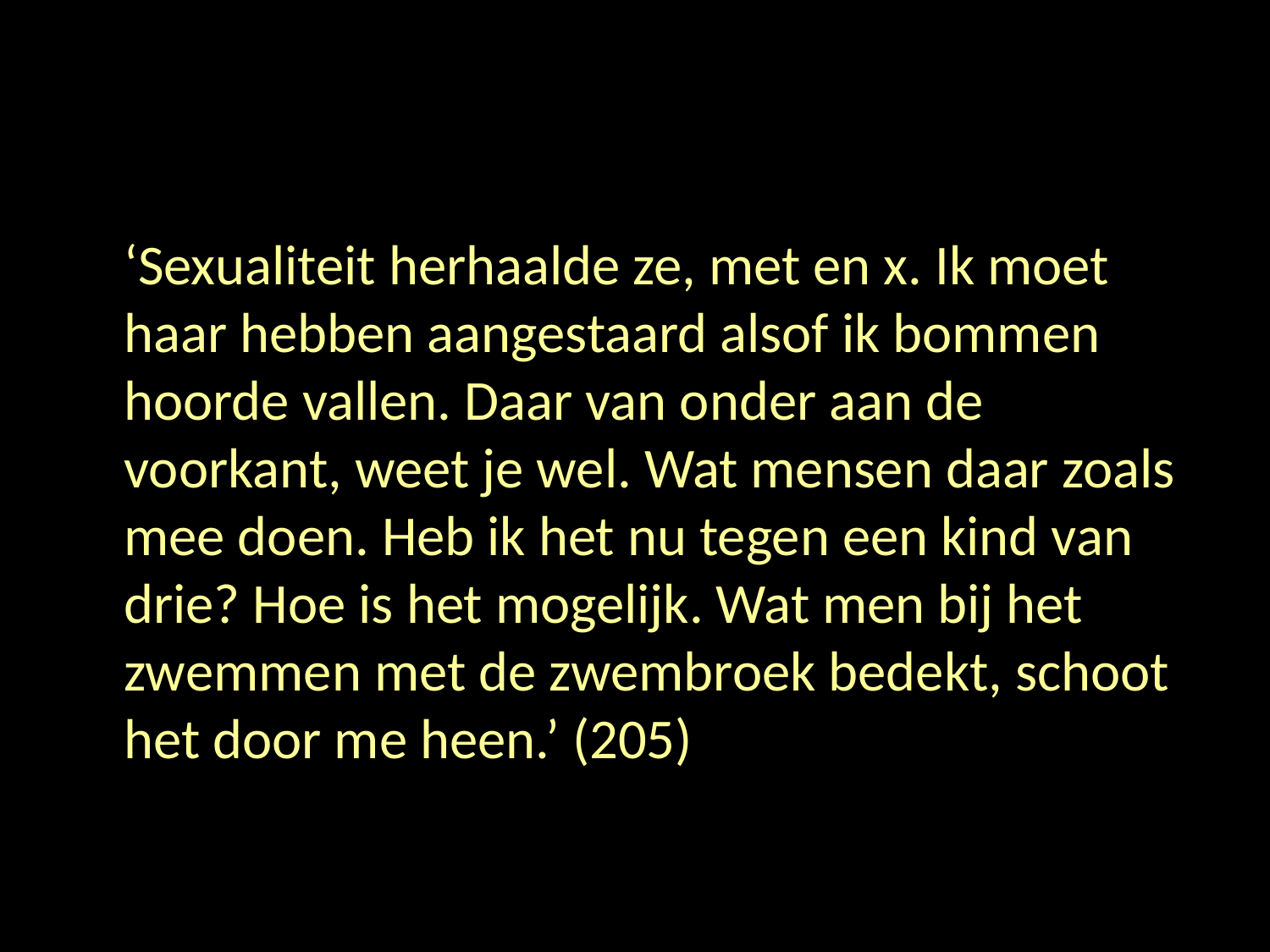

#
	‘Sexualiteit herhaalde ze, met en x. Ik moet haar hebben aangestaard alsof ik bommen hoorde vallen. Daar van onder aan de voorkant, weet je wel. Wat mensen daar zoals mee doen. Heb ik het nu tegen een kind van drie? Hoe is het mogelijk. Wat men bij het zwemmen met de zwembroek bedekt, schoot het door me heen.’ (205)